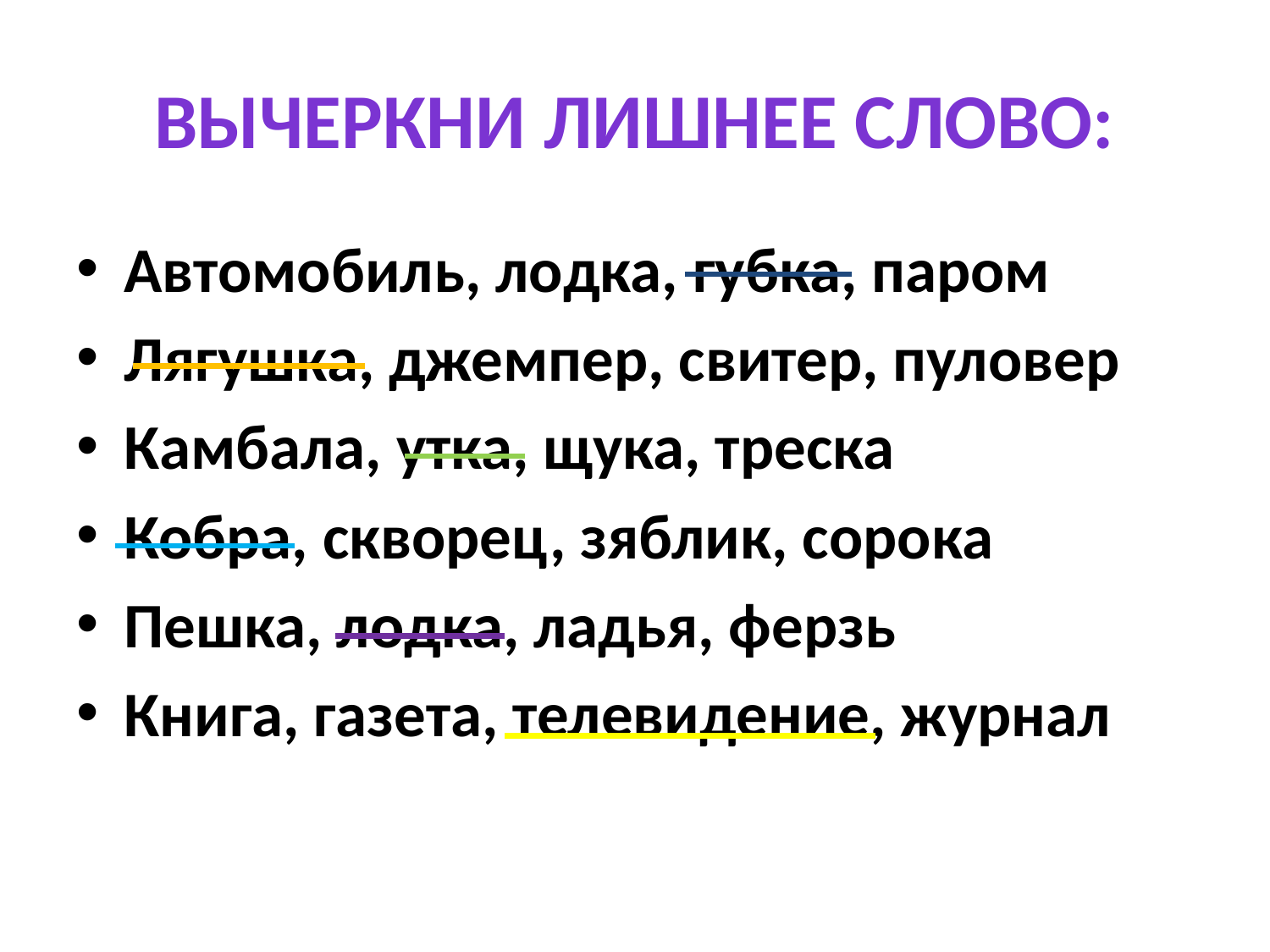

# Вычеркни лишнее слово:
Автомобиль, лодка, губка, паром
Лягушка, джемпер, свитер, пуловер
Камбала, утка, щука, треска
Кобра, скворец, зяблик, сорока
Пешка, лодка, ладья, ферзь
Книга, газета, телевидение, журнал